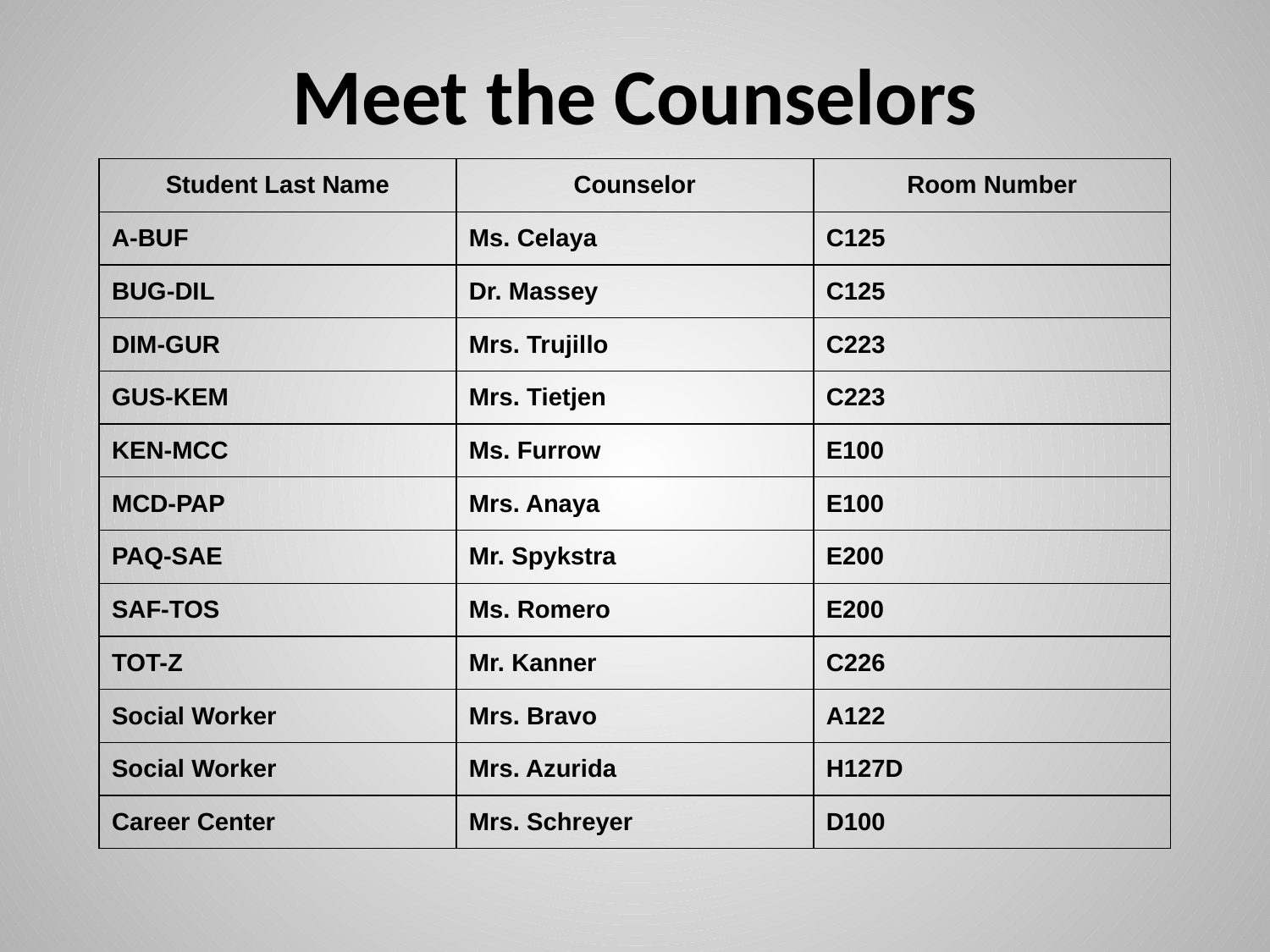

Meet the Counselors

| Student Last Name | Counselor | Room Number |
| --- | --- | --- |
| A-BUF | Ms. Celaya | C125 |
| BUG-DIL | Dr. Massey | C125 |
| DIM-GUR | Mrs. Trujillo | C223 |
| GUS-KEM | Mrs. Tietjen | C223 |
| KEN-MCC | Ms. Furrow | E100 |
| MCD-PAP | Mrs. Anaya | E100 |
| PAQ-SAE | Mr. Spykstra | E200 |
| SAF-TOS | Ms. Romero | E200 |
| TOT-Z | Mr. Kanner | C226 |
| Social Worker | Mrs. Bravo | A122 |
| Social Worker | Mrs. Azurida | H127D |
| Career Center | Mrs. Schreyer | D100 |